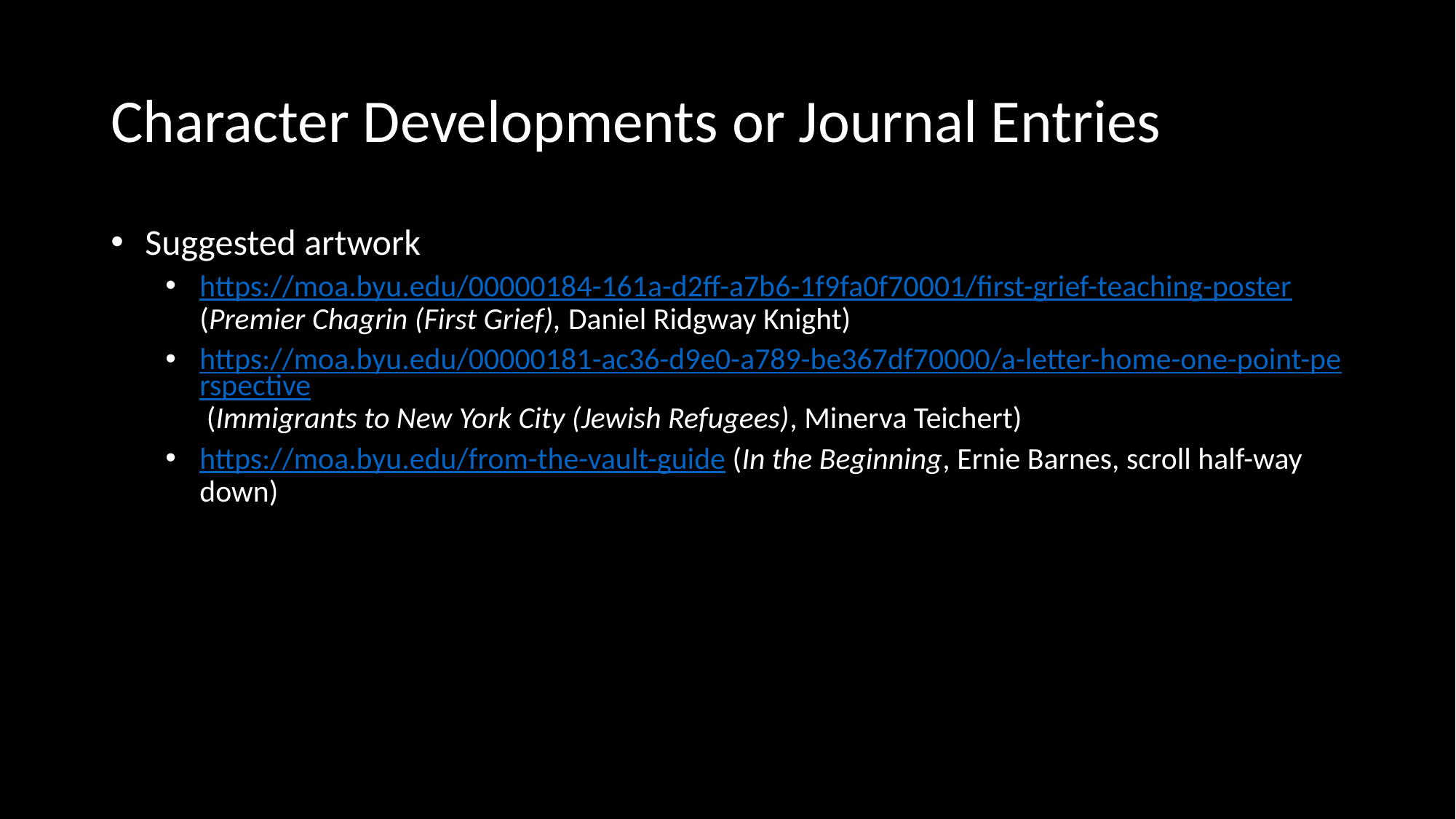

# Character Developments or Journal Entries
Suggested artwork
https://moa.byu.edu/00000184-161a-d2ff-a7b6-1f9fa0f70001/first-grief-teaching-poster (Premier Chagrin (First Grief), Daniel Ridgway Knight)
https://moa.byu.edu/00000181-ac36-d9e0-a789-be367df70000/a-letter-home-one-point-perspective (Immigrants to New York City (Jewish Refugees), Minerva Teichert)
https://moa.byu.edu/from-the-vault-guide (In the Beginning, Ernie Barnes, scroll half-way down)